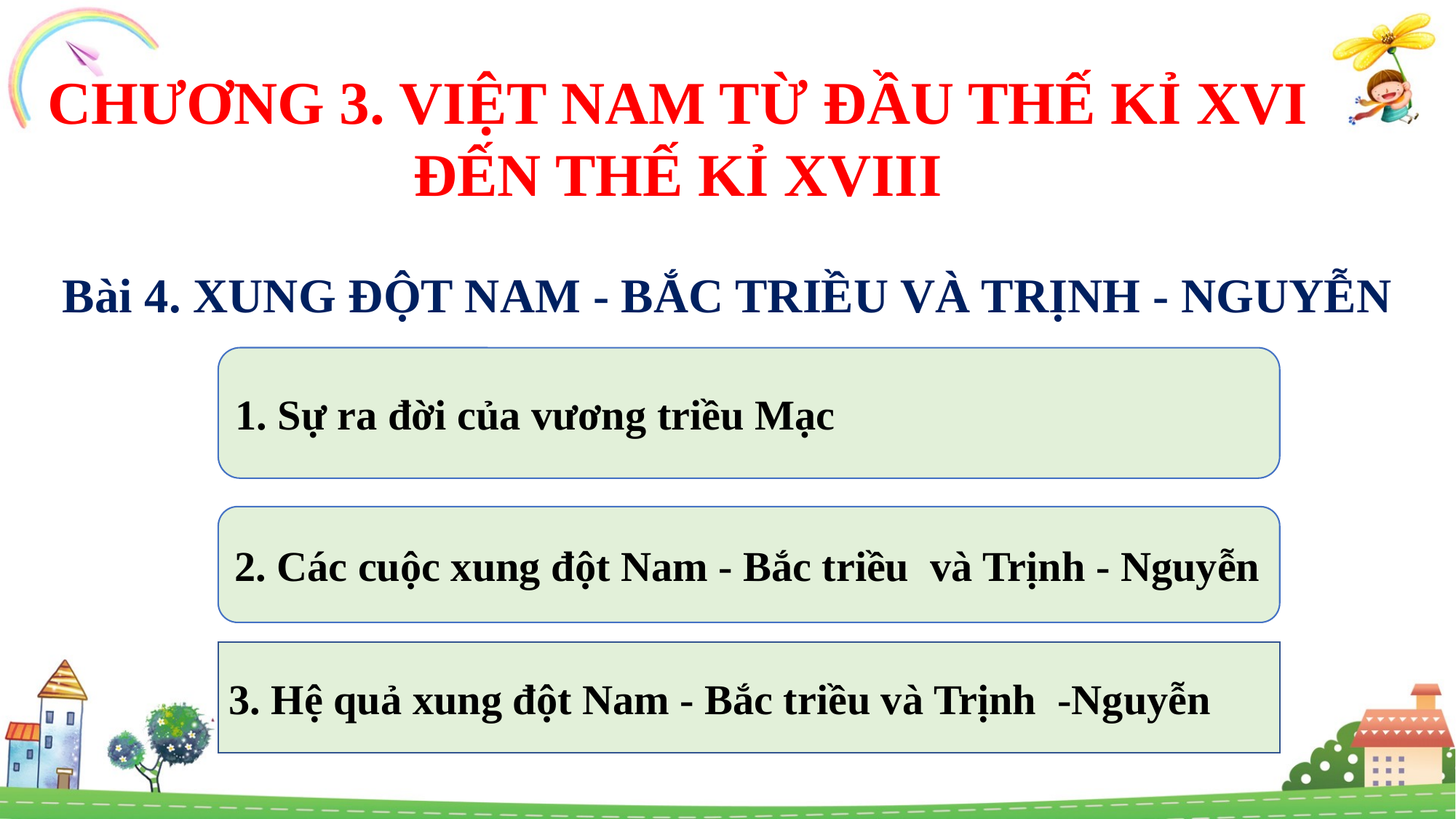

CHƯƠNG 3. VIỆT NAM TỪ ĐẦU THẾ KỈ XVI ĐẾN THẾ KỈ XVIII

Bài 4. XUNG ĐỘT NAM - BẮC TRIỀU VÀ TRỊNH - NGUYỄN
1. Sự ra đời của vương triều Mạc
2. Các cuộc xung đột Nam - Bắc triều  và Trịnh - Nguyễn
3. Hệ quả xung đột Nam - Bắc triều và Trịnh  -Nguyễn